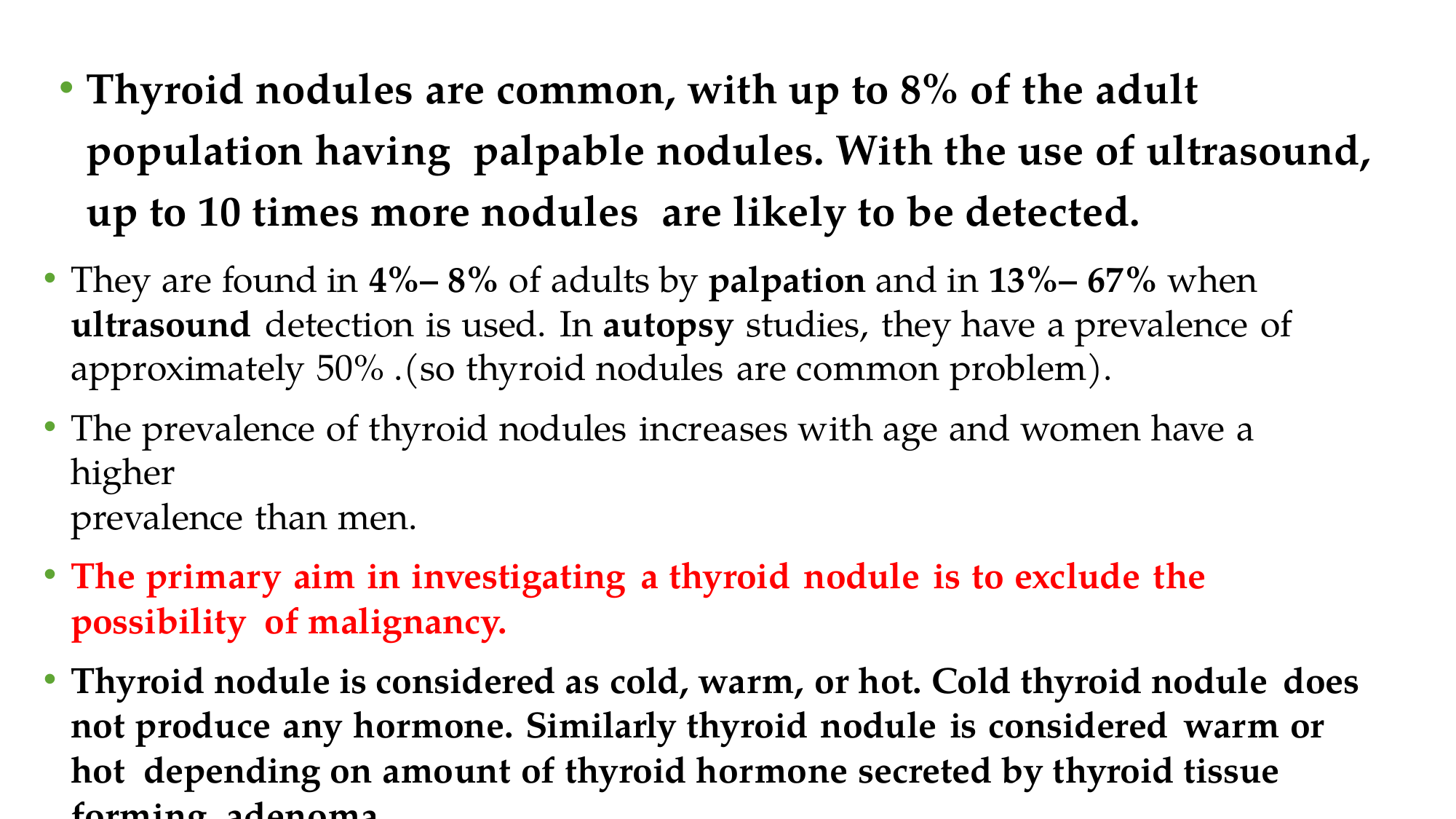

Thyroid nodules are common, with up to 8% of the adult population having  palpable nodules. With the use of ultrasound, up to 10 times more nodules  are likely to be detected.
They are found in 4%– 8% of adults by palpation and in 13%– 67% when  ultrasound detection is used. In autopsy studies, they have a prevalence of  approximately 50% .(so thyroid nodules are common problem).
The prevalence of thyroid nodules increases with age and women have a higher
prevalence than men.
The primary aim in investigating a thyroid nodule is to exclude the possibility  of malignancy.
Thyroid nodule is considered as cold, warm, or hot. Cold thyroid nodule does  not produce any hormone. Similarly thyroid nodule is considered warm or hot  depending on amount of thyroid hormone secreted by thyroid tissue forming  adenoma.